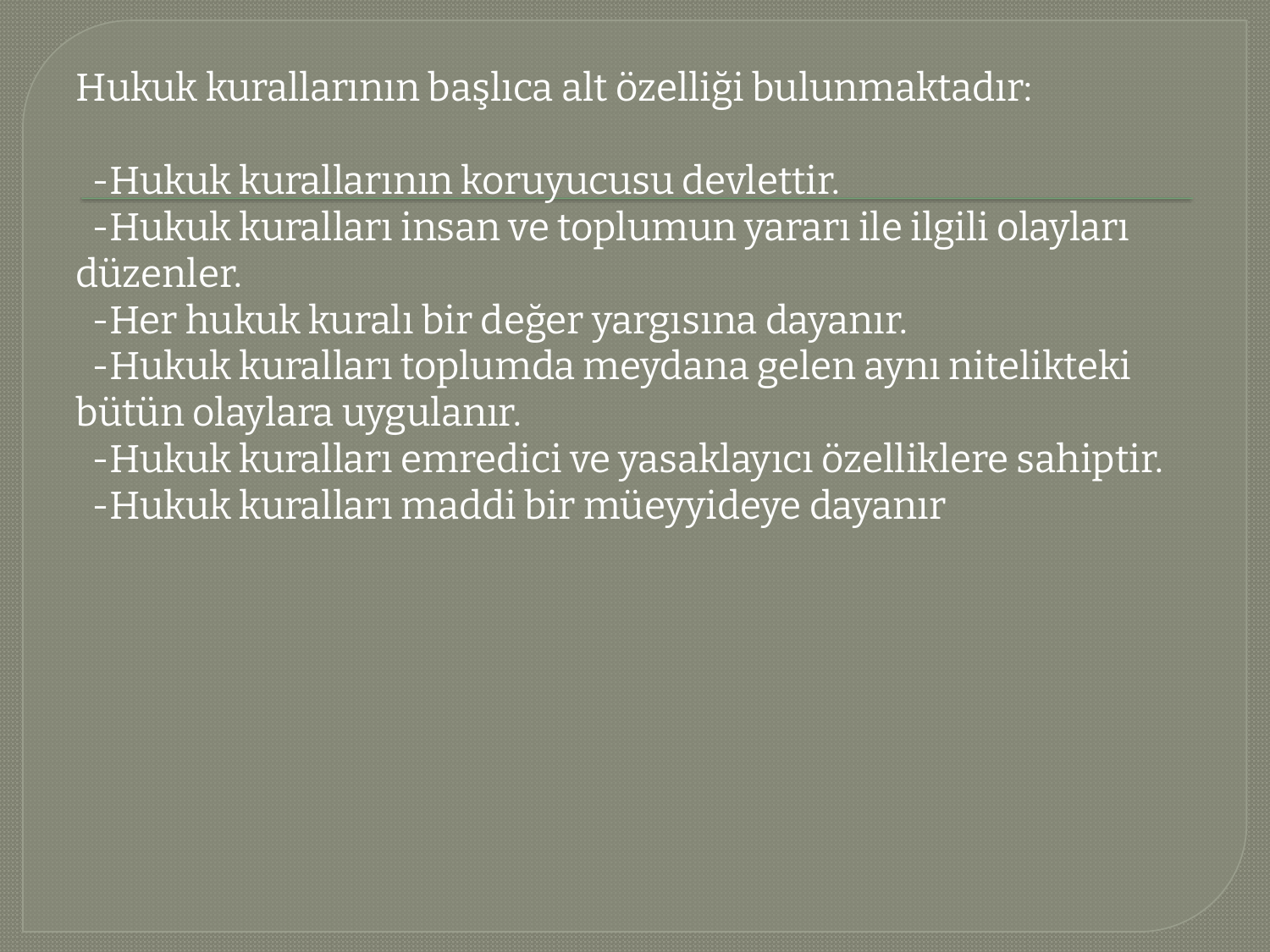

Hukuk kurallarının başlıca alt özelliği bulunmaktadır:

  -Hukuk kurallarının koruyucusu devlettir.
  -Hukuk kuralları insan ve toplumun yararı ile ilgili olayları düzenler.
  -Her hukuk kuralı bir değer yargısına dayanır.
  -Hukuk kuralları toplumda meydana gelen aynı nitelikteki bütün olaylara uygulanır.
  -Hukuk kuralları emredici ve yasaklayıcı özelliklere sahiptir.
  -Hukuk kuralları maddi bir müeyyideye dayanır